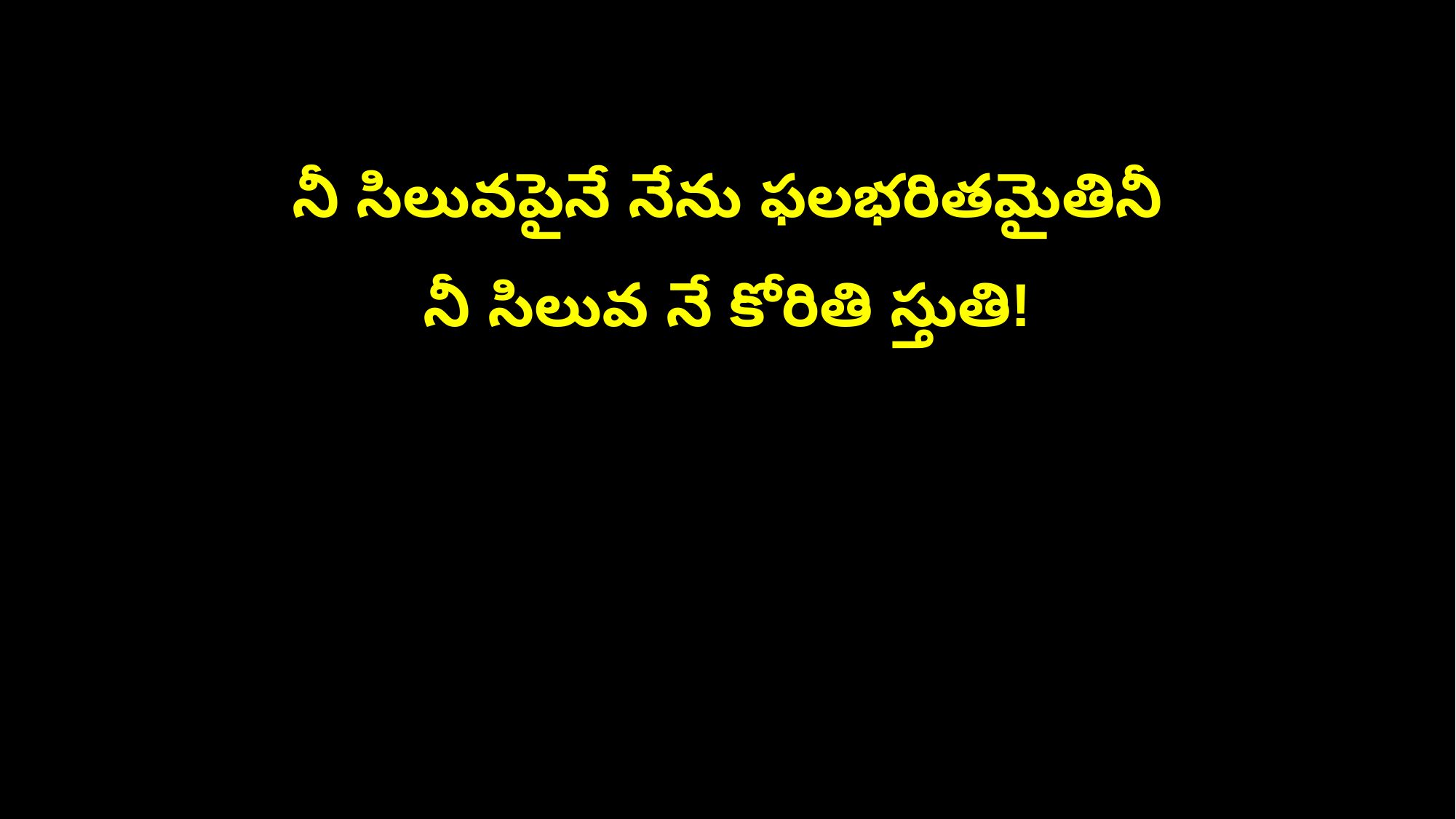

నీ సిలువపైనే నేను ఫలభరితమైతినీ
నీ సిలువ నే కోరితి స్తుతి!